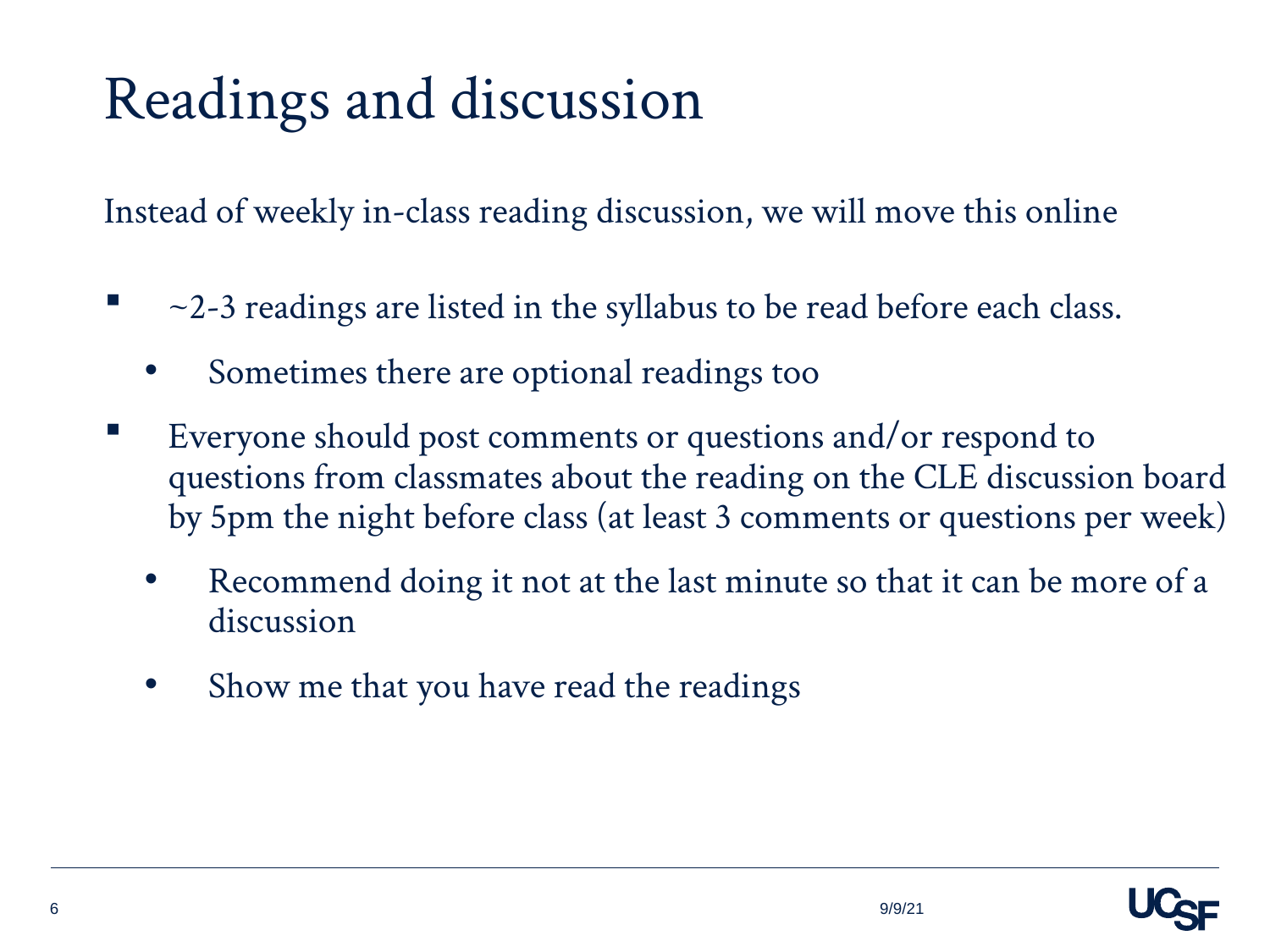

# Readings and discussion
Instead of weekly in-class reading discussion, we will move this online
~2-3 readings are listed in the syllabus to be read before each class.
Sometimes there are optional readings too
Everyone should post comments or questions and/or respond to questions from classmates about the reading on the CLE discussion board by 5pm the night before class (at least 3 comments or questions per week)
Recommend doing it not at the last minute so that it can be more of a discussion
Show me that you have read the readings
9/9/21
6